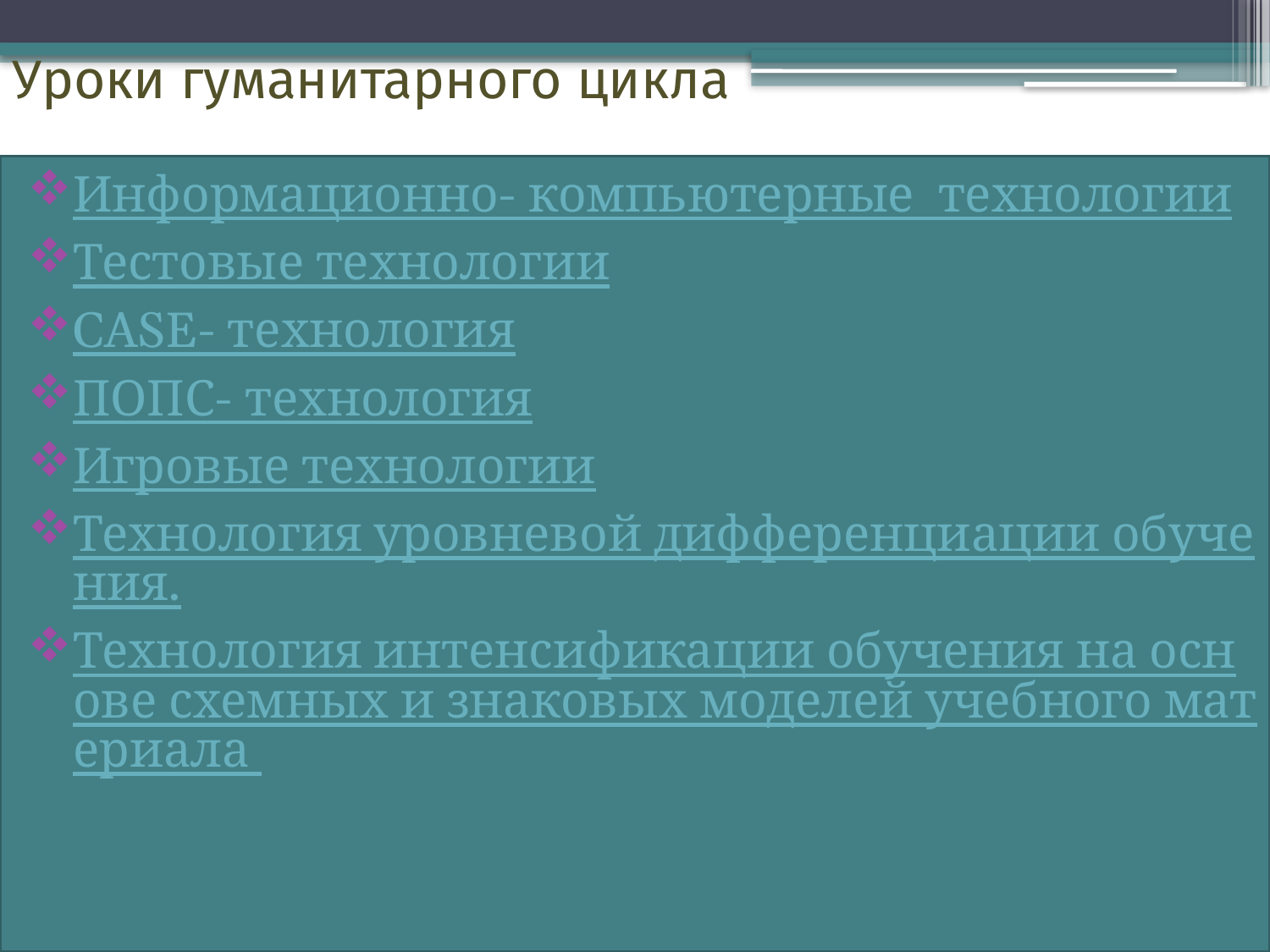

# Уроки гуманитарного цикла
Информационно- компьютерные  технологии
Тестовые технологии
CASE- технология
ПОПС- технология
Игровые технологии
Технология уровневой дифференциации обучения.
Технология интенсификации обучения на основе схемных и знаковых моделей учебного материала